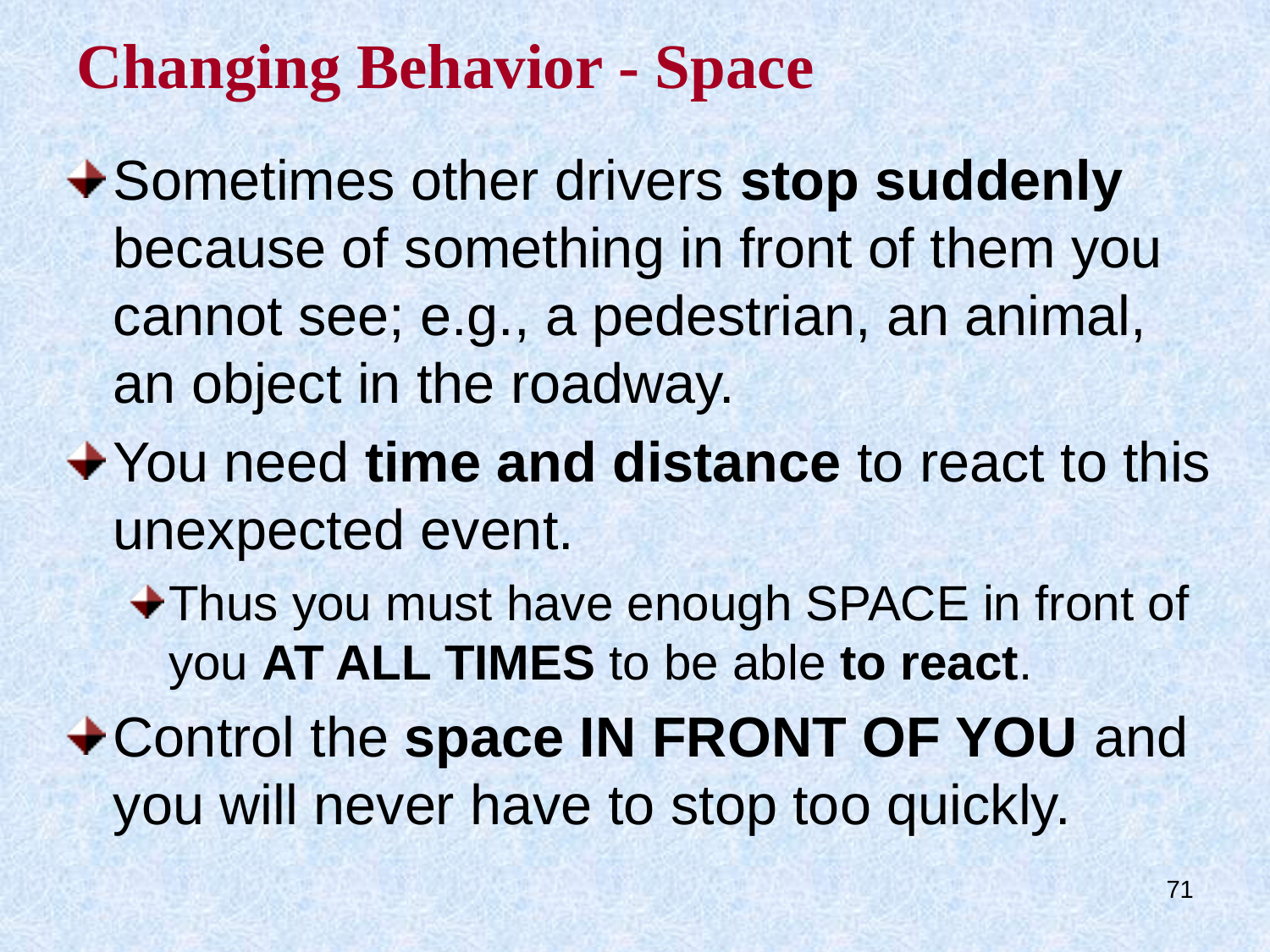

# Changing Behavior - Space
Sometimes other drivers stop suddenly because of something in front of them you cannot see; e.g., a pedestrian, an animal, an object in the roadway.
You need time and distance to react to this unexpected event.
Thus you must have enough SPACE in front of you AT ALL TIMES to be able to react.
Control the space IN FRONT OF YOU and you will never have to stop too quickly.
71